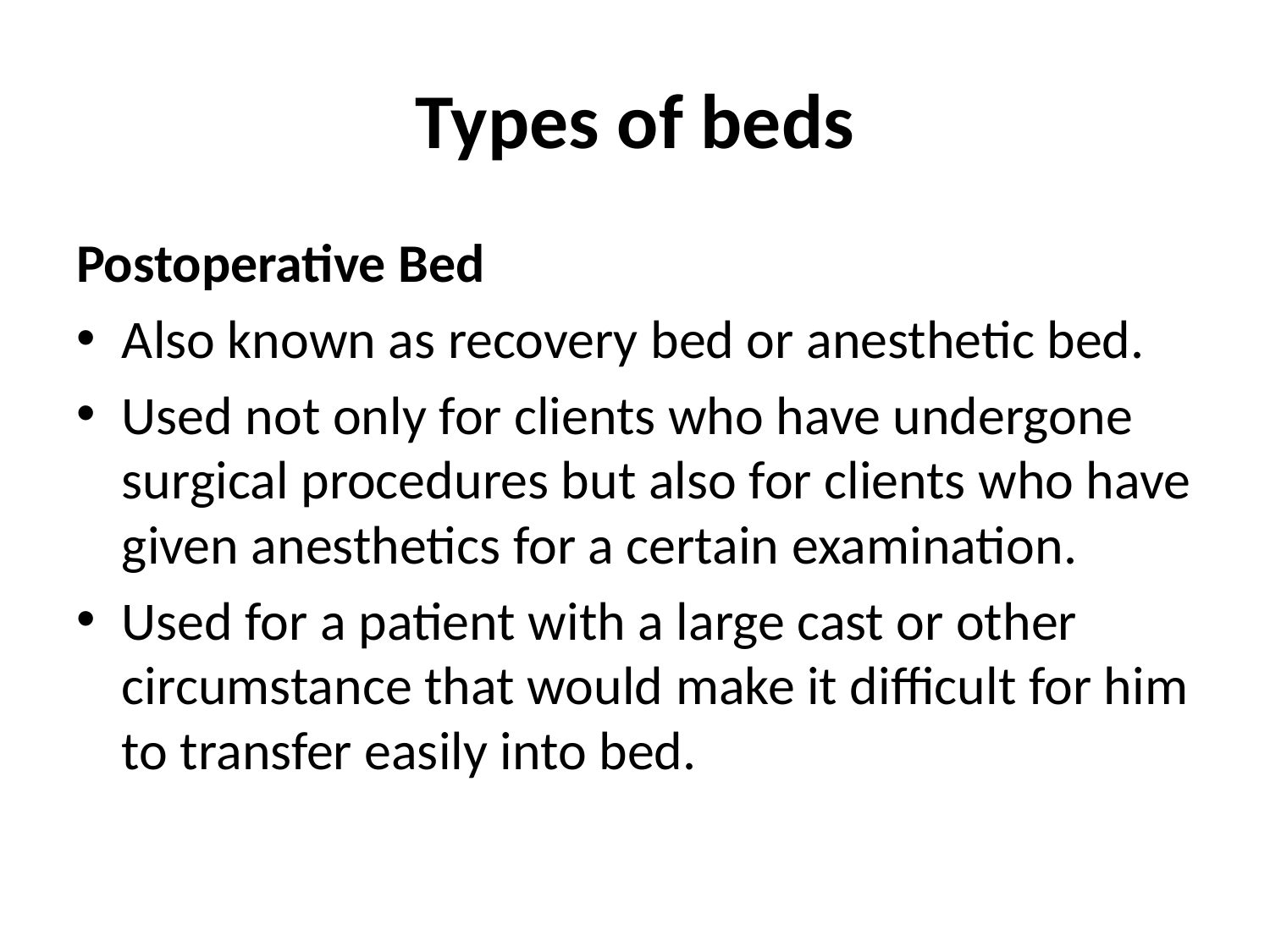

# Types of beds
Postoperative Bed
Also known as recovery bed or anesthetic bed.
Used not only for clients who have undergone surgical procedures but also for clients who have given anesthetics for a certain examination.
Used for a patient with a large cast or other circumstance that would make it difficult for him to transfer easily into bed.